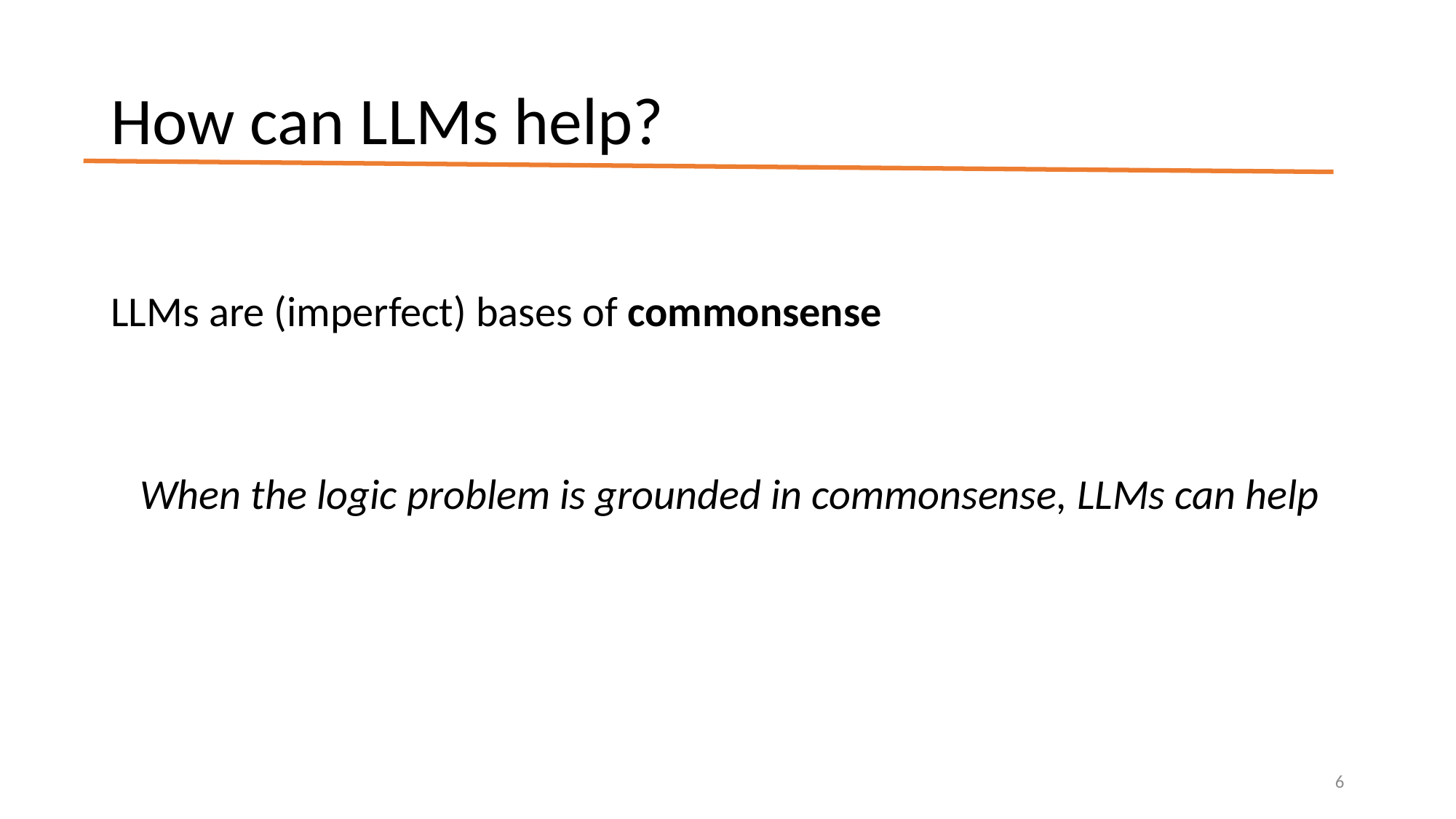

# How can LLMs help?

LLMs are (imperfect) bases of commonsense

   When the logic problem is grounded in commonsense, LLMs can help
6